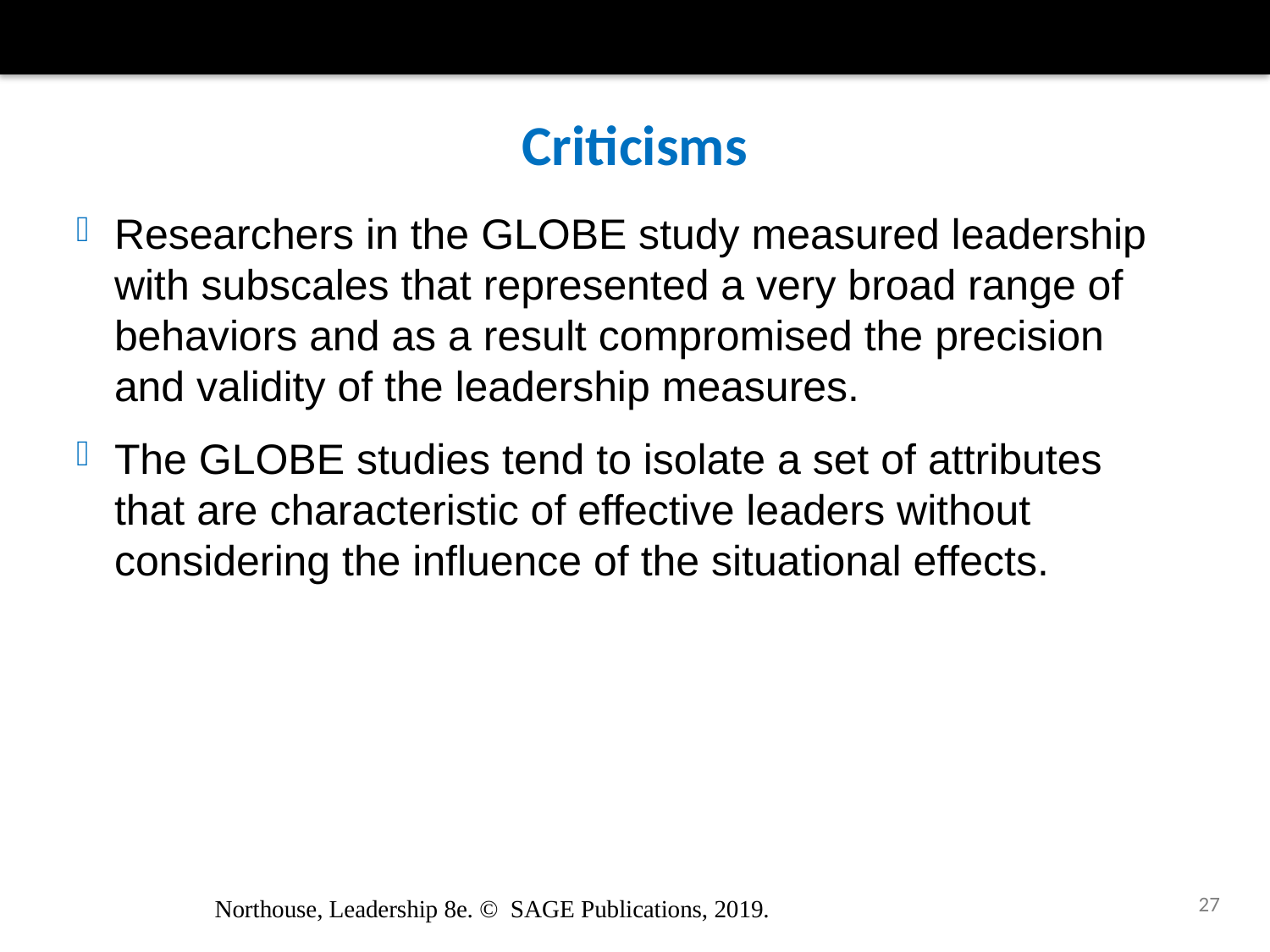

# Criticisms
Researchers in the GLOBE study measured leadership with subscales that represented a very broad range of behaviors and as a result compromised the precision and validity of the leadership measures.
The GLOBE studies tend to isolate a set of attributes that are characteristic of effective leaders without considering the influence of the situational effects.
27
Northouse, Leadership 8e. ©  SAGE Publications, 2019.